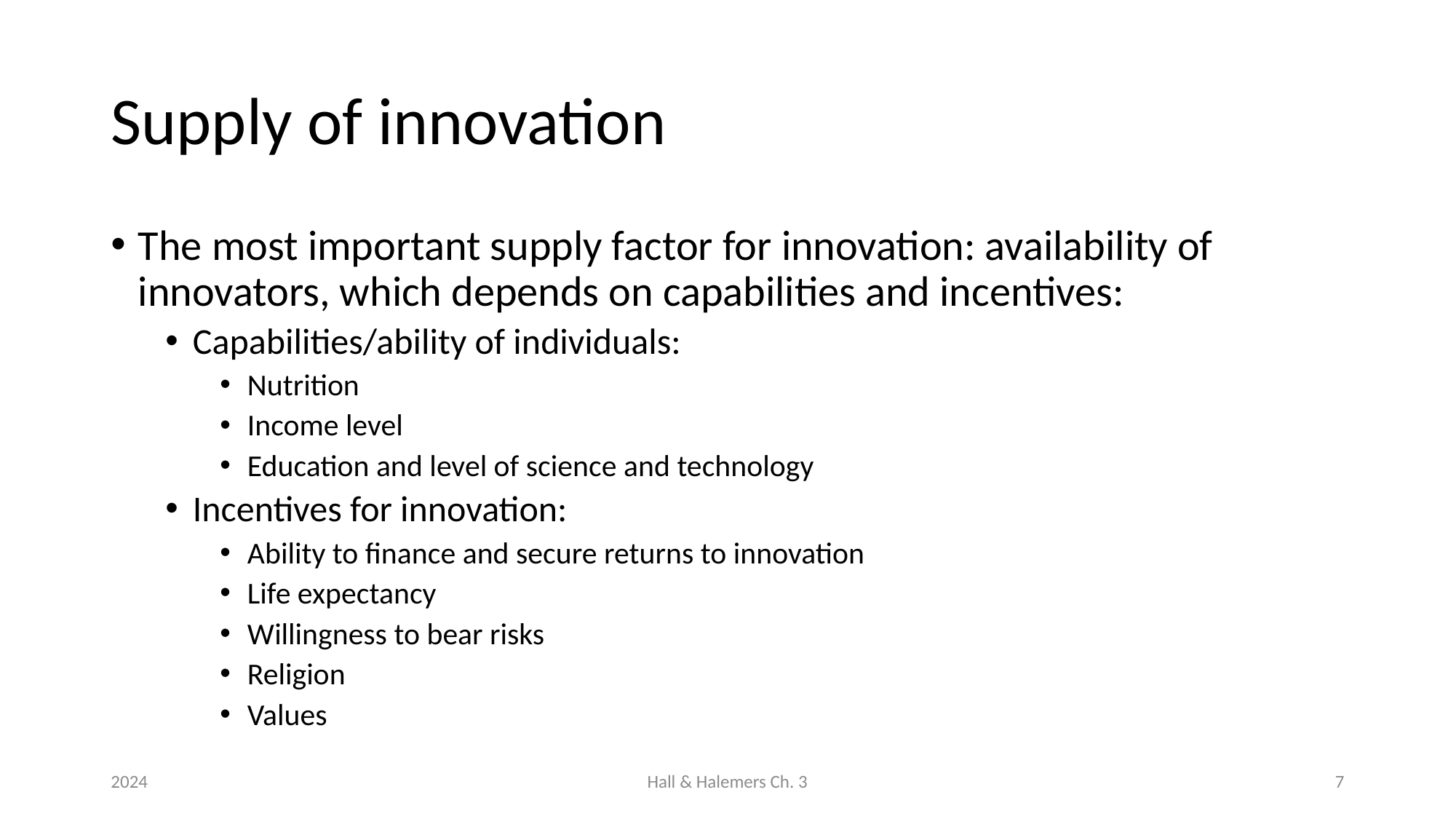

# Supply of innovation
The most important supply factor for innovation: availability of innovators, which depends on capabilities and incentives:
Capabilities/ability of individuals:
Nutrition
Income level
Education and level of science and technology
Incentives for innovation:
Ability to finance and secure returns to innovation
Life expectancy
Willingness to bear risks
Religion
Values
2024
Hall & Halemers Ch. 3
7